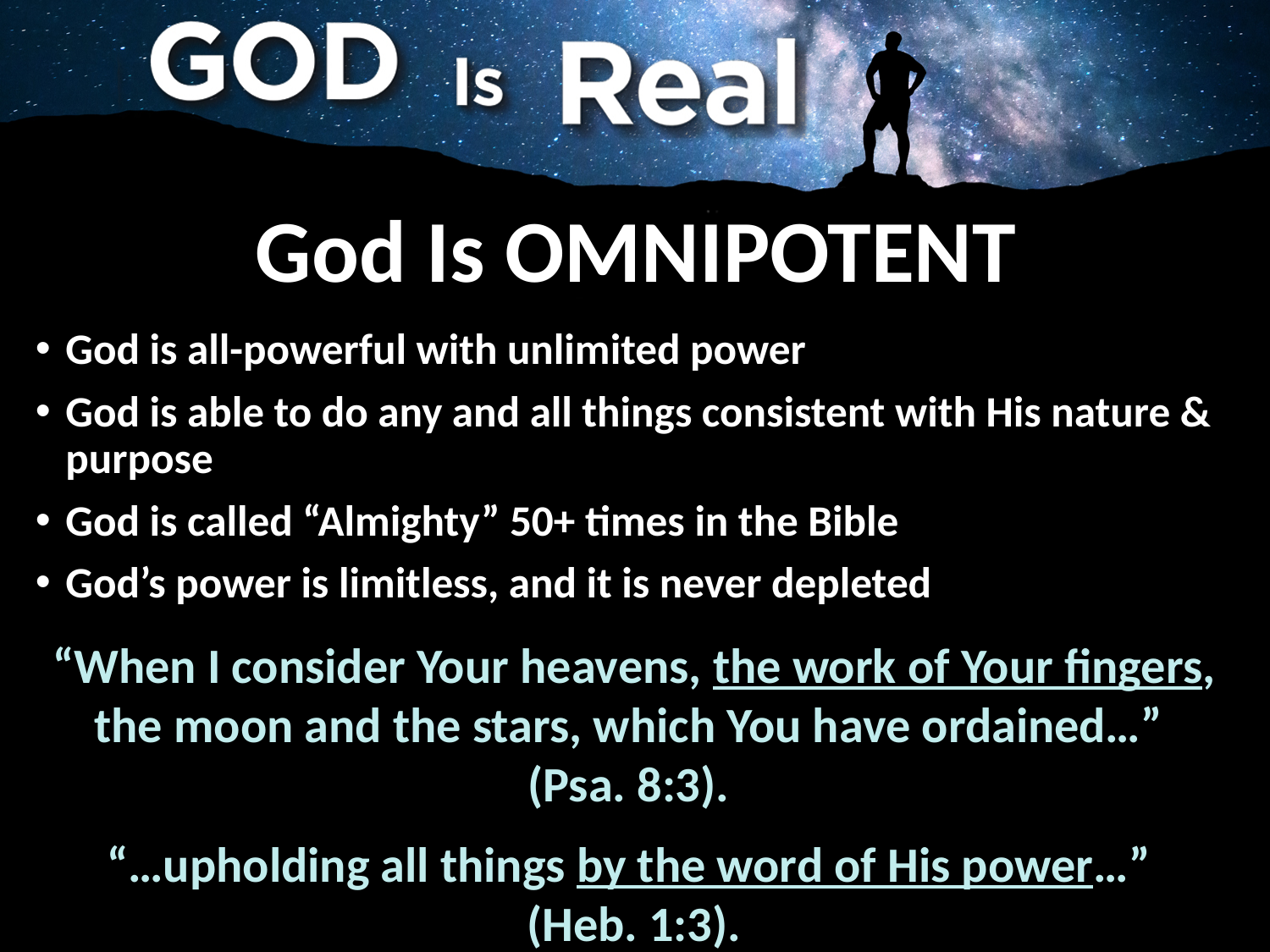

# God Is OMNIPOTENT
God is all-powerful with unlimited power
God is able to do any and all things consistent with His nature & purpose
God is called “Almighty” 50+ times in the Bible
God’s power is limitless, and it is never depleted
“When I consider Your heavens, the work of Your fingers, the moon and the stars, which You have ordained…”
(Psa. 8:3).
“…upholding all things by the word of His power…”
(Heb. 1:3).